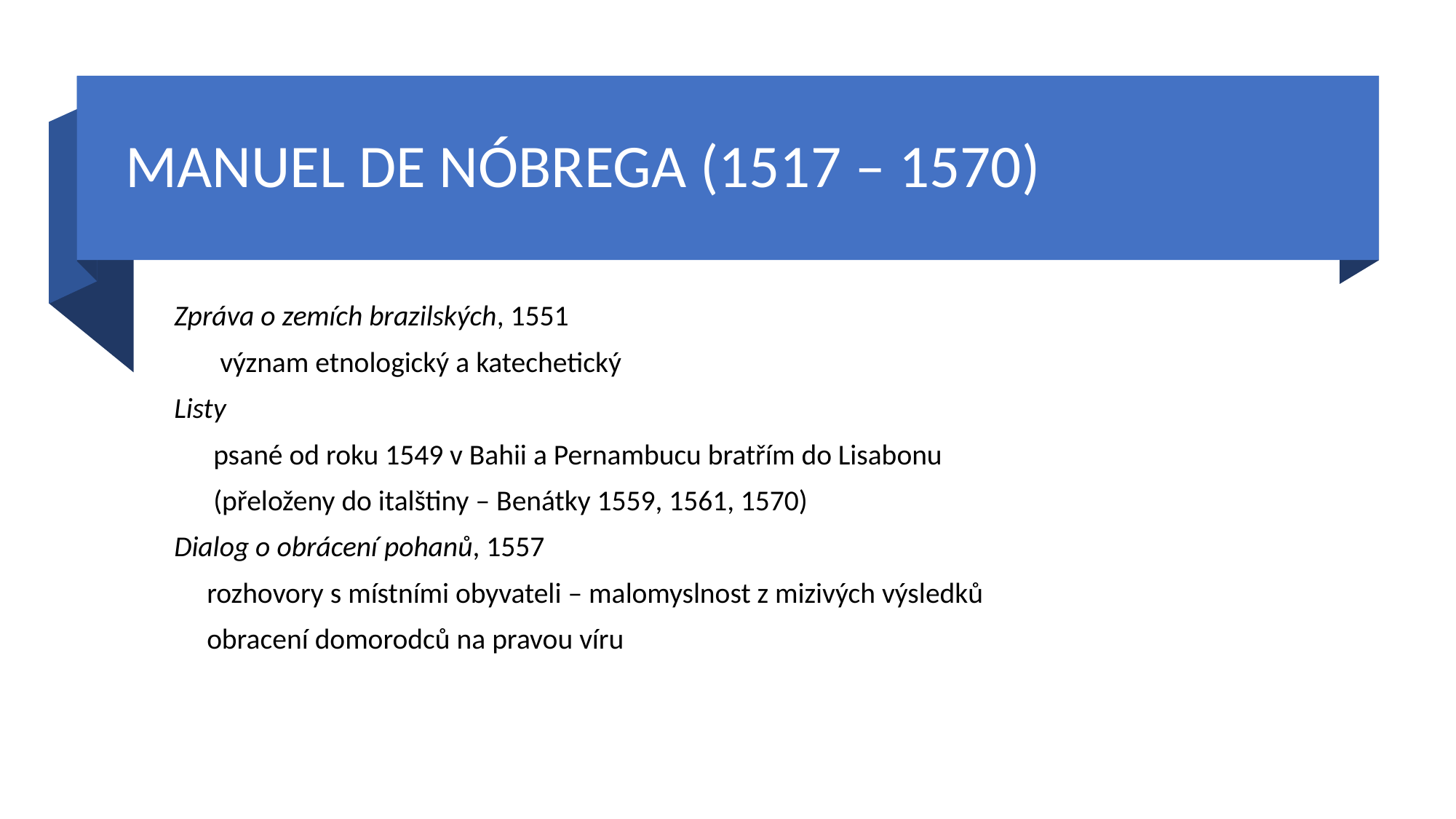

# MANUEL DE NÓBREGA (1517 – 1570)

Zpráva o zemích brazilských, 1551
       význam etnologický a katechetický
Listy
      psané od roku 1549 v Bahii a Pernambucu bratřím do Lisabonu
      (přeloženy do italštiny – Benátky 1559, 1561, 1570)
Dialog o obrácení pohanů, 1557
     rozhovory s místními obyvateli – malomyslnost z mizivých výsledků
     obracení domorodců na pravou víru